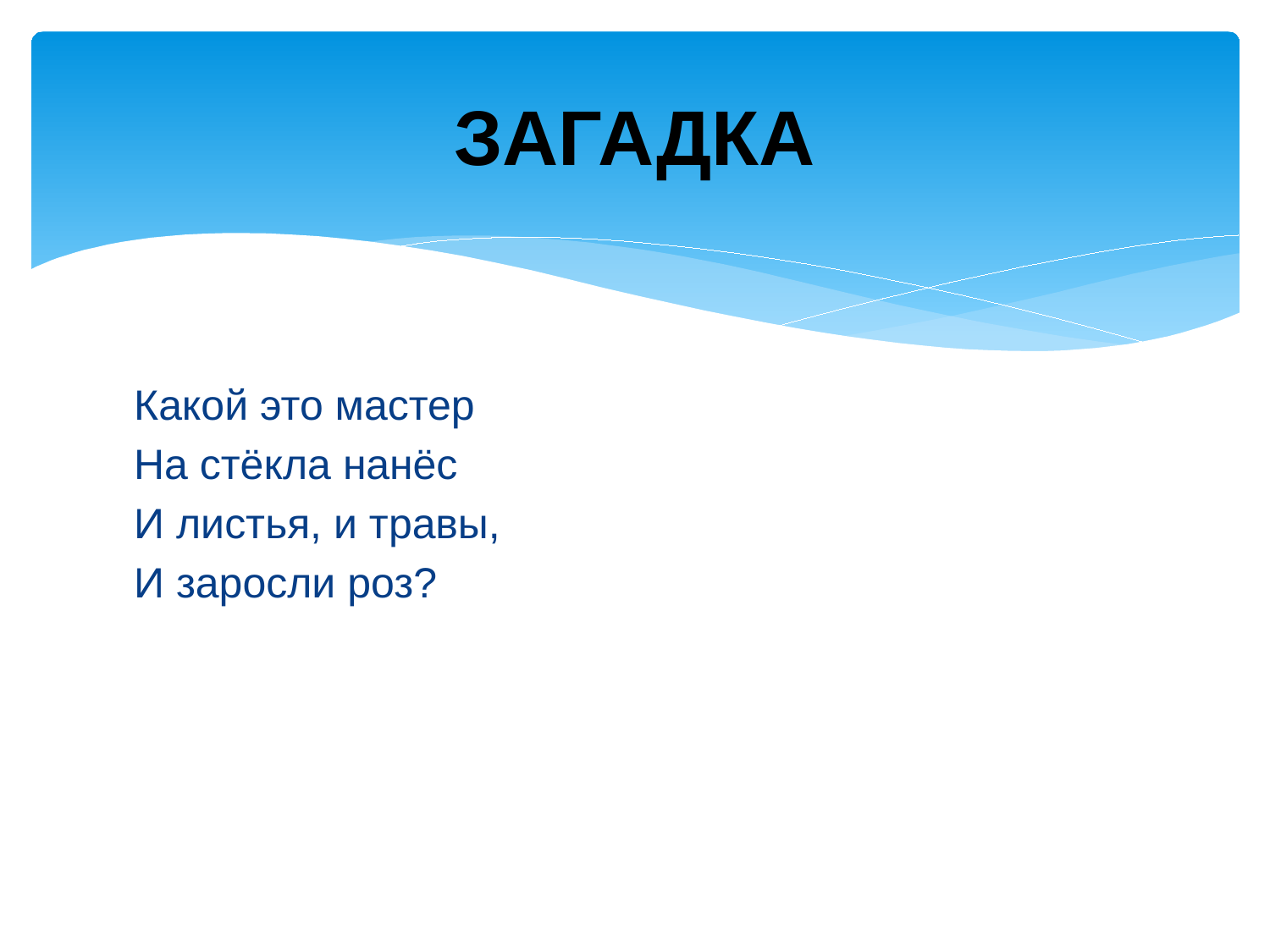

# ЗАГАДКА
Какой это мастер
На стёкла нанёс
И листья, и травы,
И заросли роз?